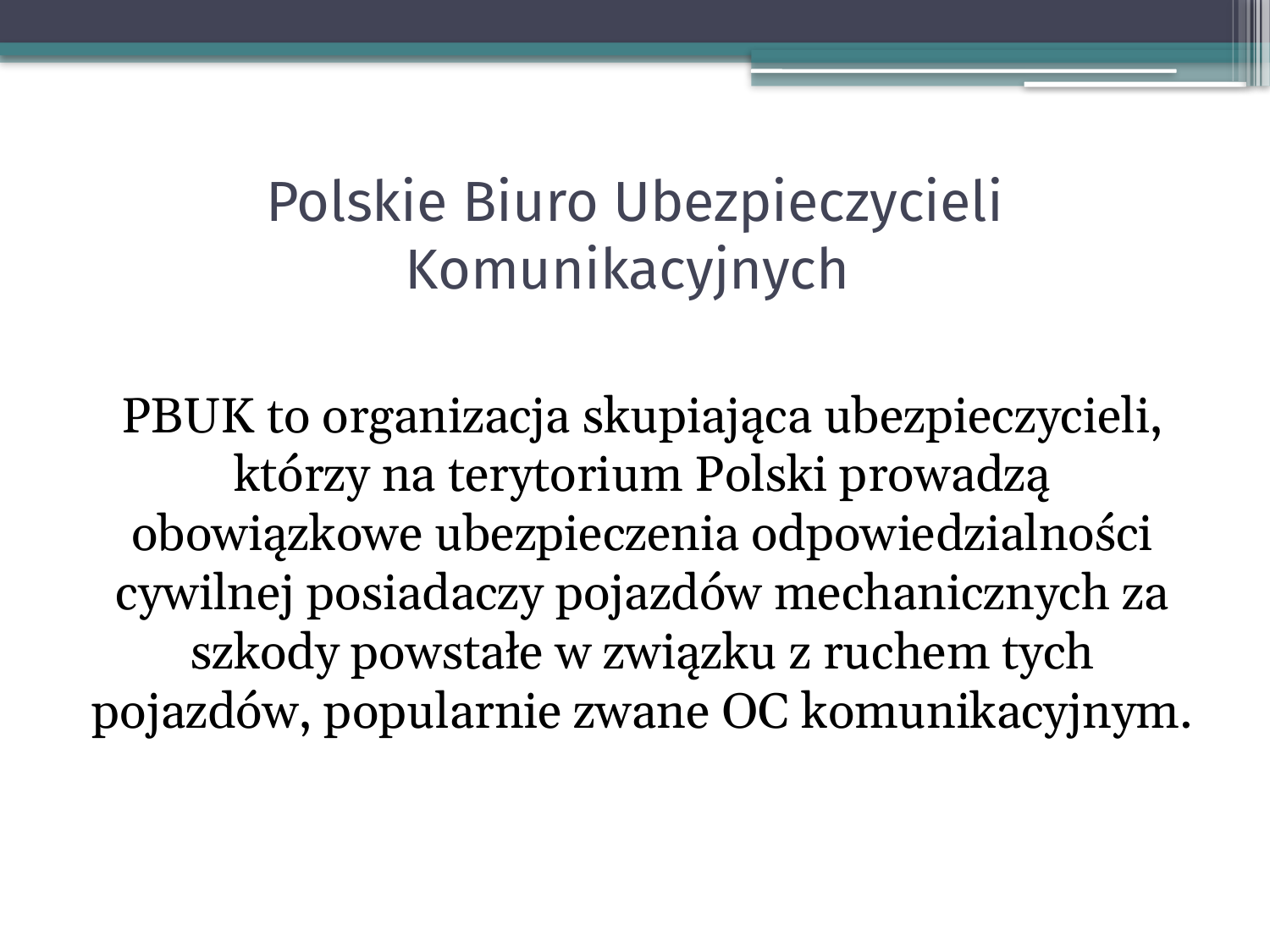

# Polskie Biuro Ubezpieczycieli Komunikacyjnych

PBUK to organizacja skupiająca ubezpieczycieli, którzy na terytorium Polski prowadzą obowiązkowe ubezpieczenia odpowiedzialności cywilnej posiadaczy pojazdów mechanicznych za szkody powstałe w związku z ruchem tych pojazdów, popularnie zwane OC komunikacyjnym.